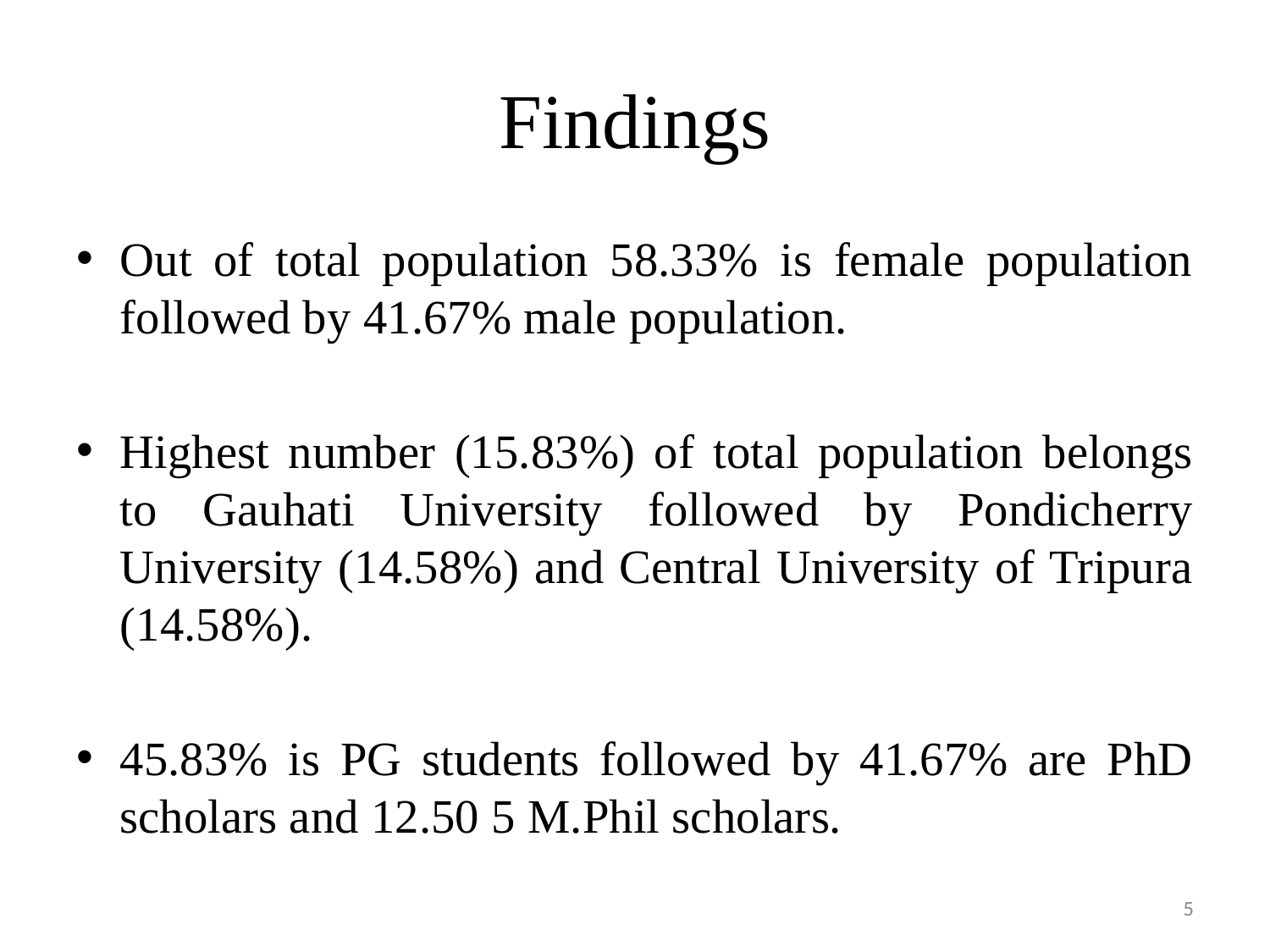

# Findings
Out of total population 58.33% is female population followed by 41.67% male population.

Highest number (15.83%) of total population belongs to Gauhati University followed by Pondicherry University (14.58%) and Central University of Tripura (14.58%).

45.83% is PG students followed by 41.67% are PhD scholars and 12.50 5 M.Phil scholars.

5